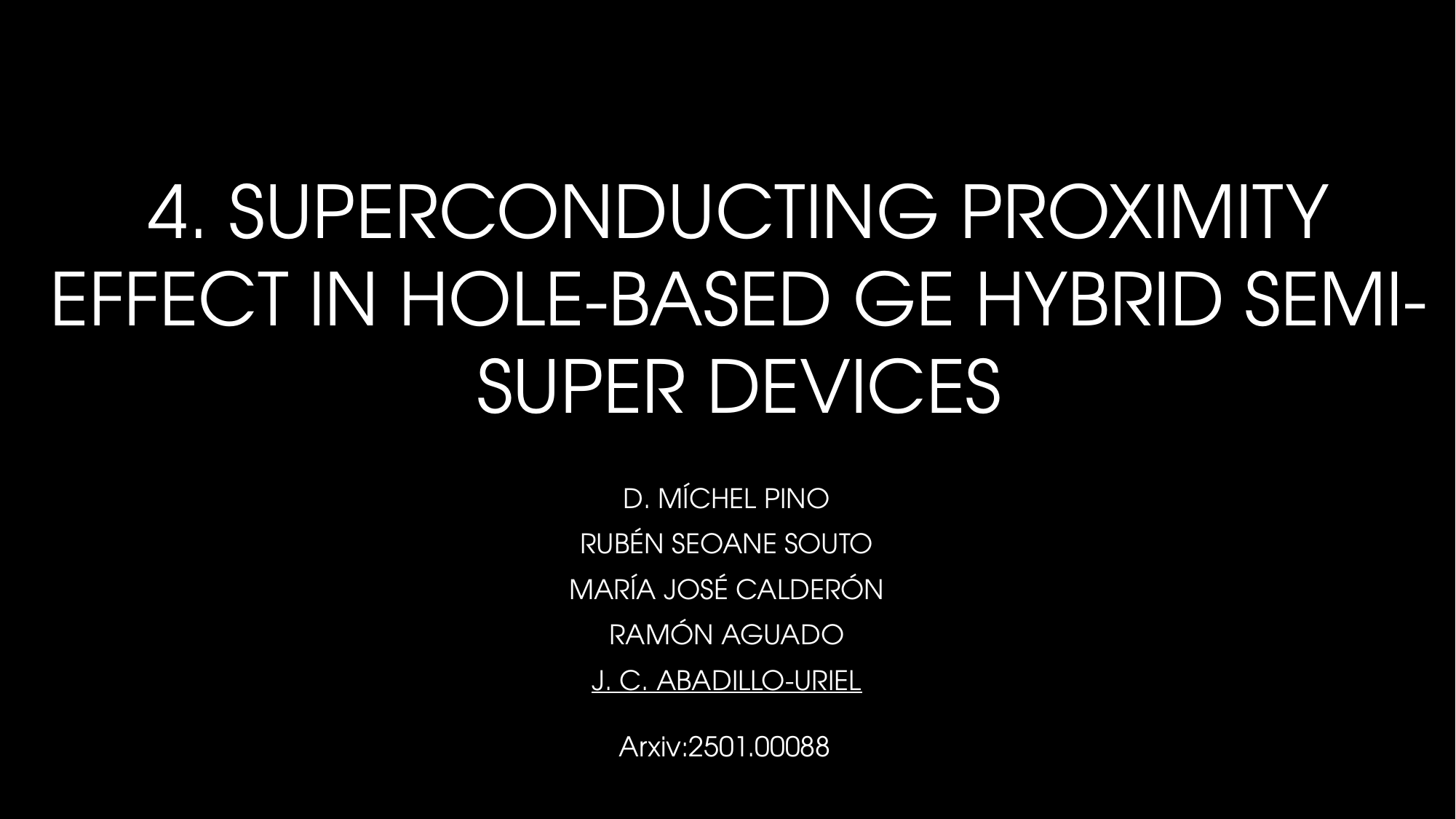

# 4. superconducting proximity effect in hole-based Ge hybrid semi-super devices
D. Míchel Pino
Rubén Seoane Souto
María José Calderón
Ramón Aguado
J. C. Abadillo-Uriel

Arxiv:2501.00088